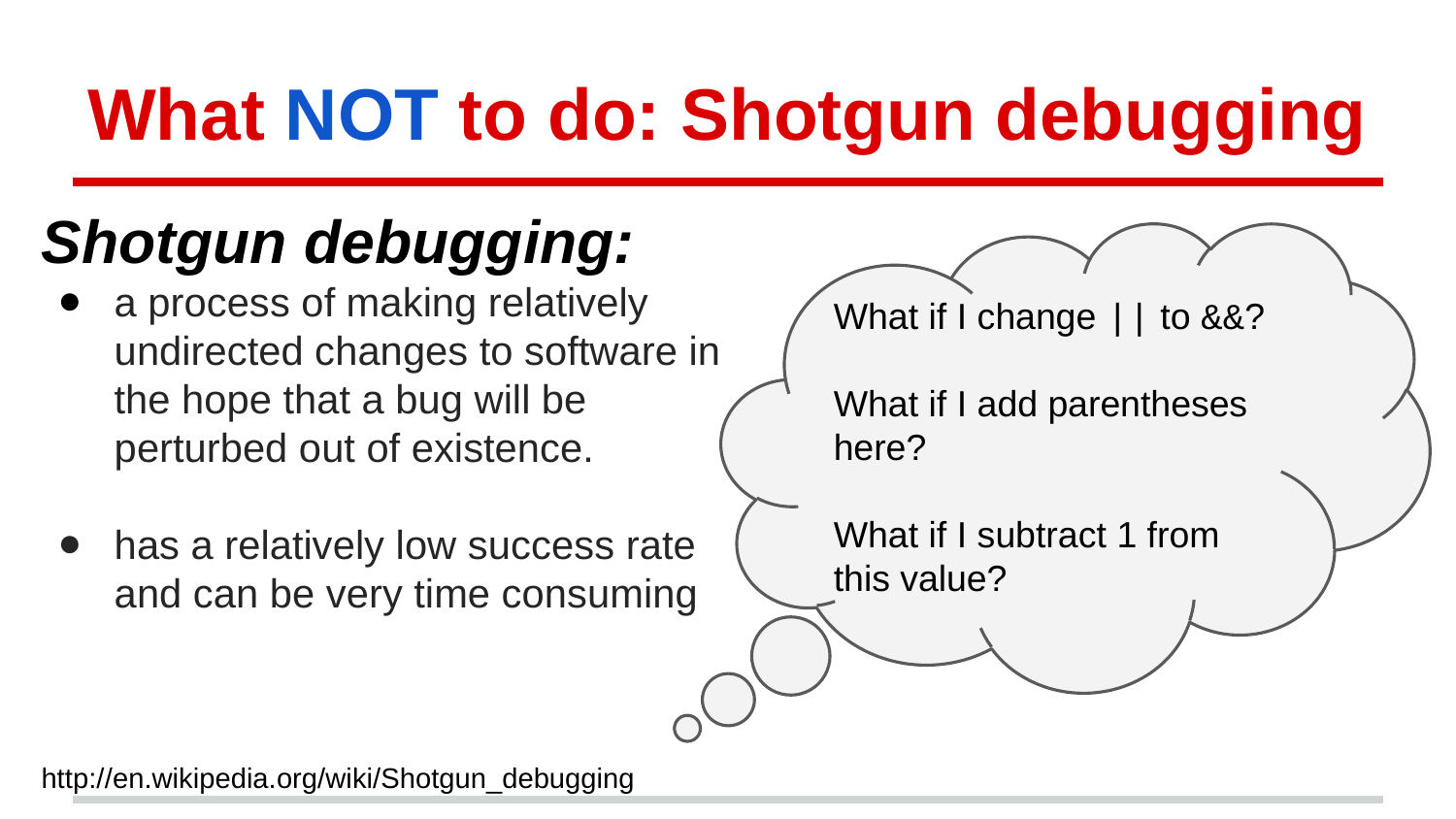

# What NOT to do: Shotgun debugging
Shotgun debugging:
a process of making relatively undirected changes to software in the hope that a bug will be perturbed out of existence.

has a relatively low success rate and can be very time consuming

What if I change || to &&?

What if I add parentheses here?
What if I subtract 1 from this value?
http://en.wikipedia.org/wiki/Shotgun_debugging